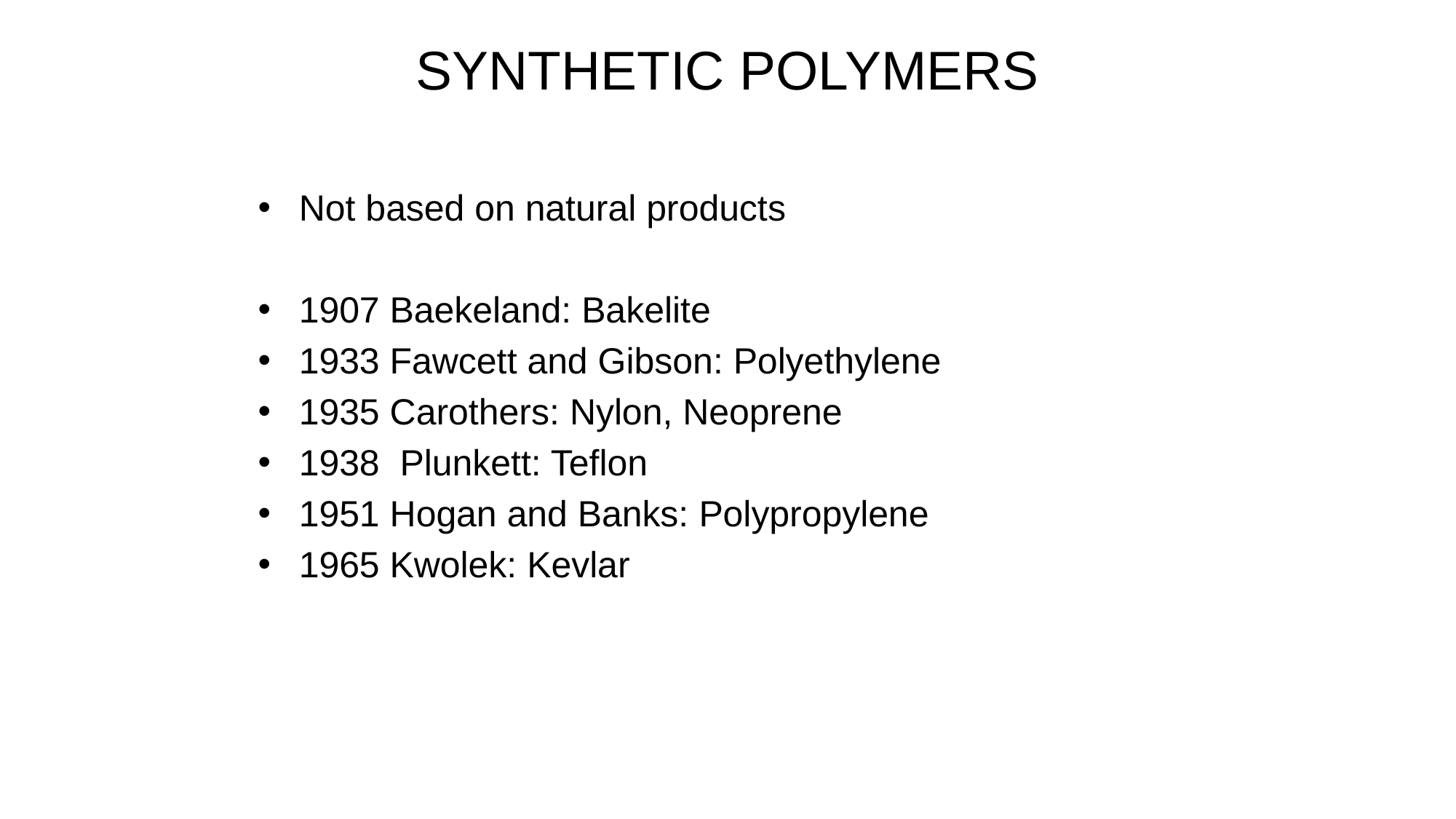

# SYNTHETIC POLYMERS
Not based on natural products

1907 Baekeland: Bakelite
1933 Fawcett and Gibson: Polyethylene
1935 Carothers: Nylon, Neoprene
1938  Plunkett: Teflon
1951 Hogan and Banks: Polypropylene
1965 Kwolek: Kevlar